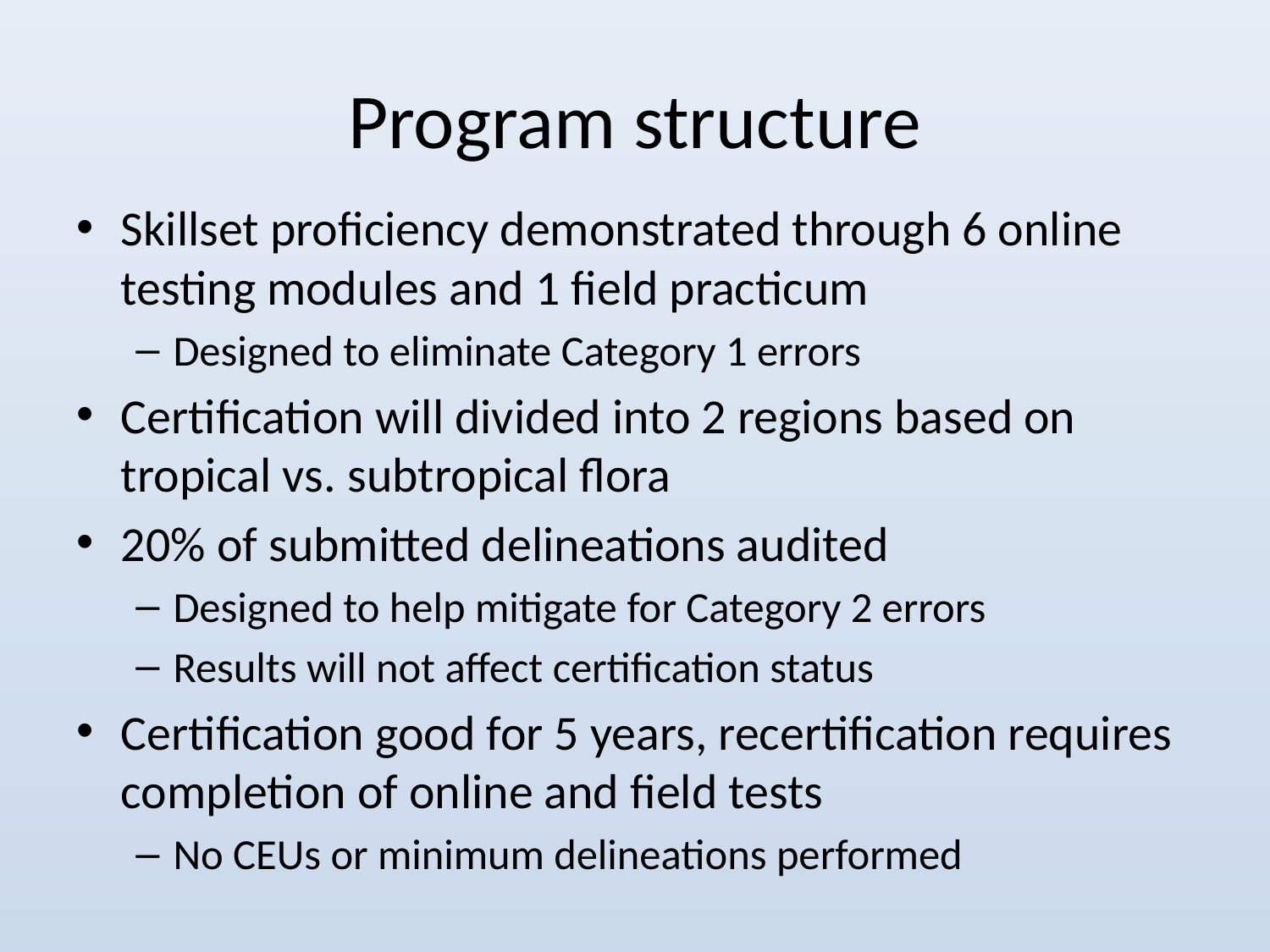

# Program structure
Skillset proficiency demonstrated through 6 online testing modules and 1 field practicum
Designed to eliminate Category 1 errors
Certification will divided into 2 regions based on tropical vs. subtropical flora
20% of submitted delineations audited
Designed to help mitigate for Category 2 errors
Results will not affect certification status
Certification good for 5 years, recertification requires completion of online and field tests
No CEUs or minimum delineations performed